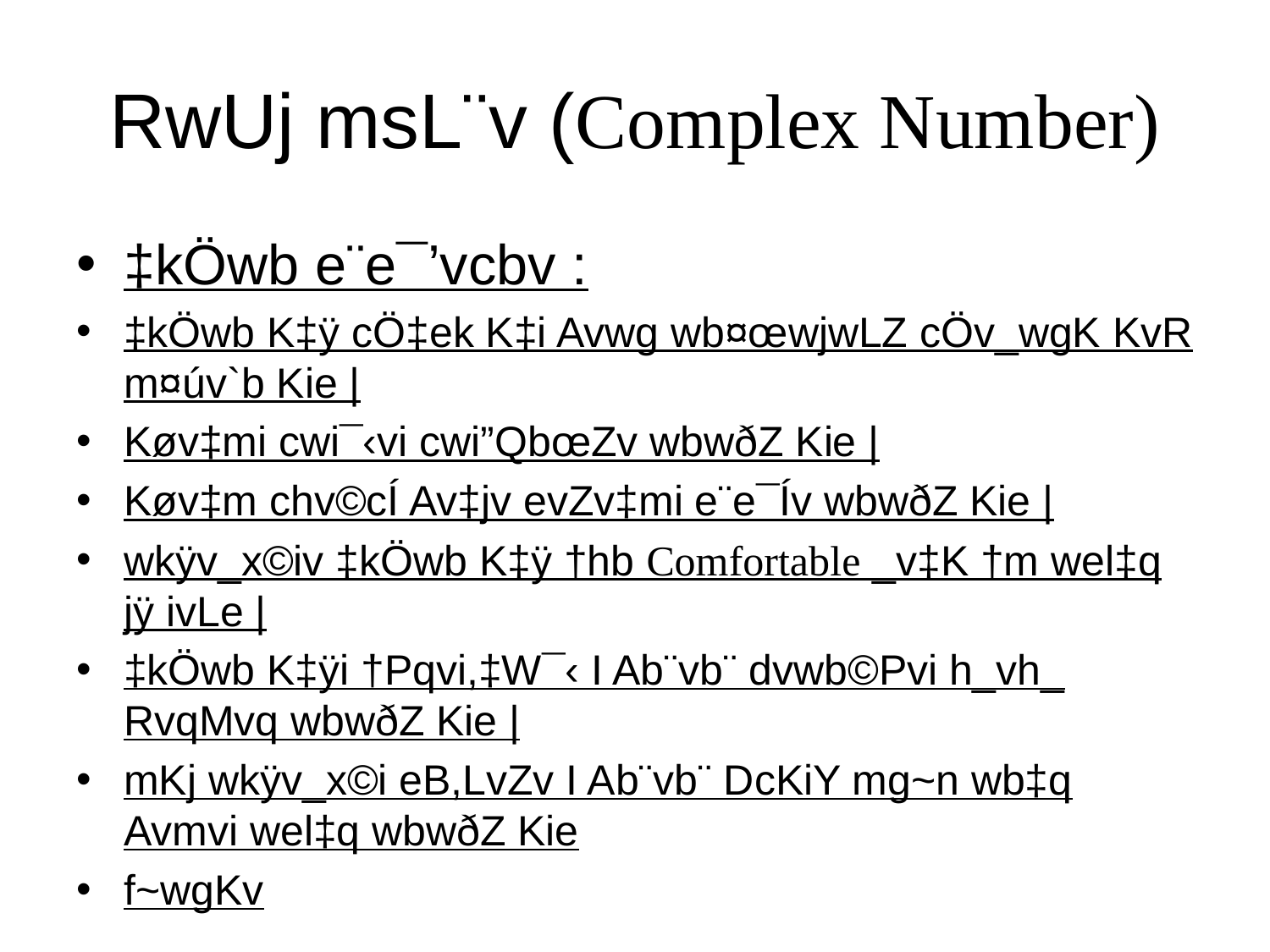

# RwUj msL¨v (Complex Number)
‡kÖwb e¨e¯’vcbv :
‡kÖwb K‡ÿ cÖ‡ek K‡i Avwg wb¤œwjwLZ cÖv_wgK KvR m¤úv`b Kie |
Køv‡mi cwi¯‹vi cwi”QbœZv wbwðZ Kie |
Køv‡m chv©cÍ Av‡jv evZv‡mi e¨e¯Ív wbwðZ Kie |
wkÿv_x©iv ‡kÖwb K‡ÿ †hb Comfortable _v‡K †m wel‡q jÿ ivLe |
‡kÖwb K‡ÿi †Pqvi,‡W¯‹ I Ab¨vb¨ dvwb©Pvi h_vh_ RvqMvq wbwðZ Kie |
mKj wkÿv_x©i eB,LvZv I Ab¨vb¨ DcKiY mg~n wb‡q Avmvi wel‡q wbwðZ Kie
f~wgKv